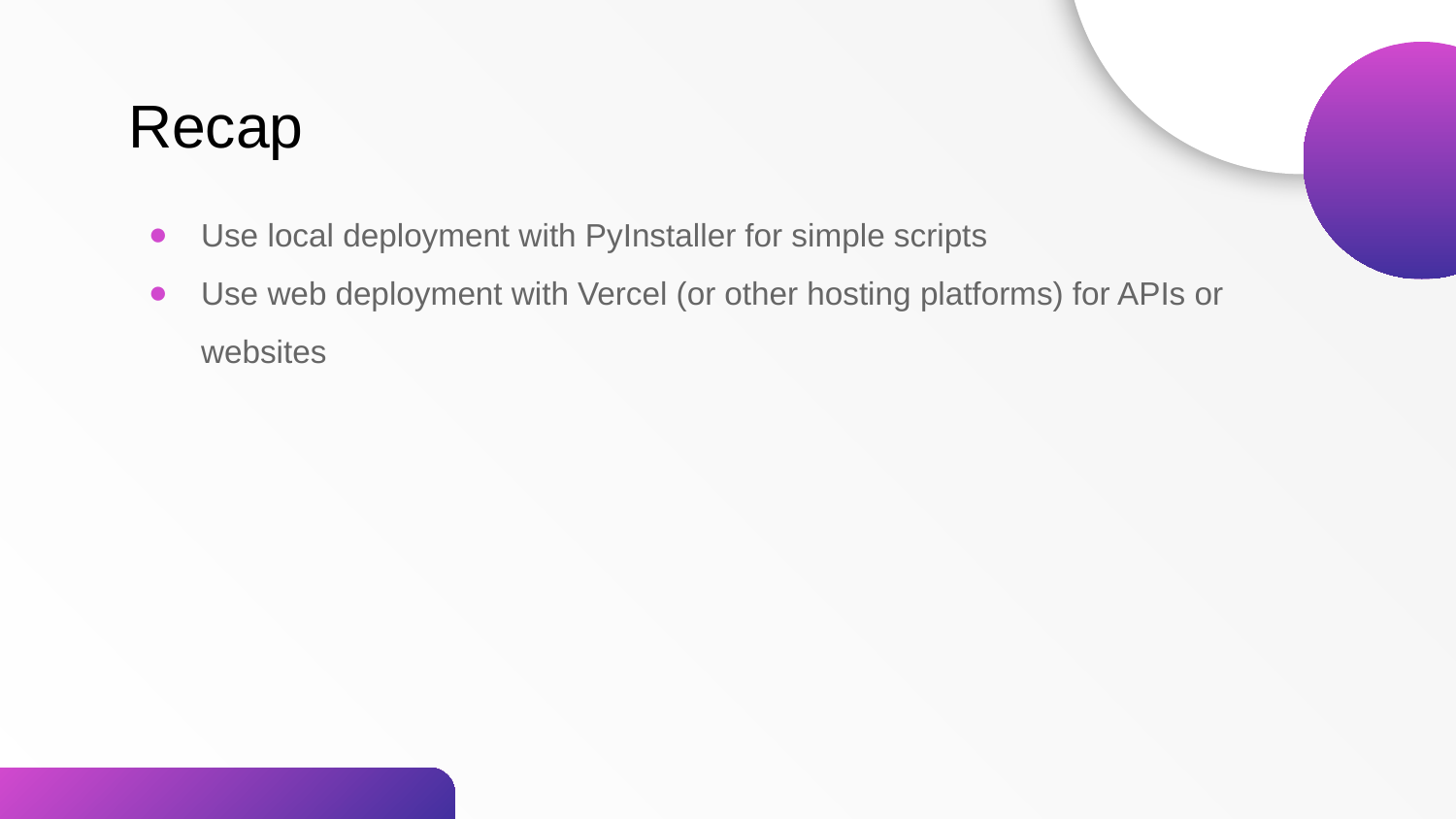

Recap
Use local deployment with PyInstaller for simple scripts
Use web deployment with Vercel (or other hosting platforms) for APIs or websites

Add to requirements.txt:
fastapi
uvicorn